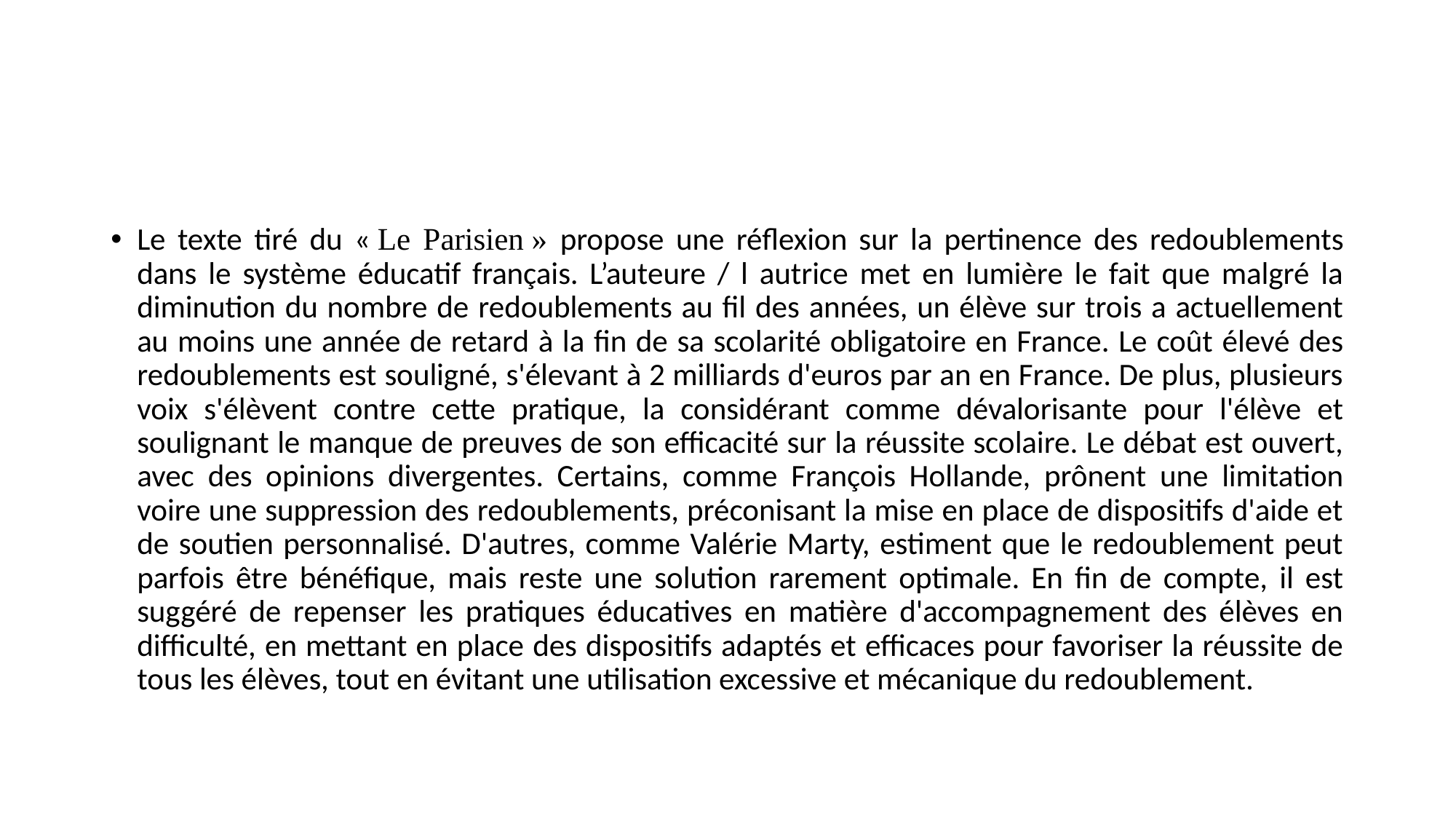

#
Le texte tiré du « Le Parisien » propose une réflexion sur la pertinence des redoublements dans le système éducatif français. L’auteure / l autrice met en lumière le fait que malgré la diminution du nombre de redoublements au fil des années, un élève sur trois a actuellement au moins une année de retard à la fin de sa scolarité obligatoire en France. Le coût élevé des redoublements est souligné, s'élevant à 2 milliards d'euros par an en France. De plus, plusieurs voix s'élèvent contre cette pratique, la considérant comme dévalorisante pour l'élève et soulignant le manque de preuves de son efficacité sur la réussite scolaire. Le débat est ouvert, avec des opinions divergentes. Certains, comme François Hollande, prônent une limitation voire une suppression des redoublements, préconisant la mise en place de dispositifs d'aide et de soutien personnalisé. D'autres, comme Valérie Marty, estiment que le redoublement peut parfois être bénéfique, mais reste une solution rarement optimale. En fin de compte, il est suggéré de repenser les pratiques éducatives en matière d'accompagnement des élèves en difficulté, en mettant en place des dispositifs adaptés et efficaces pour favoriser la réussite de tous les élèves, tout en évitant une utilisation excessive et mécanique du redoublement.